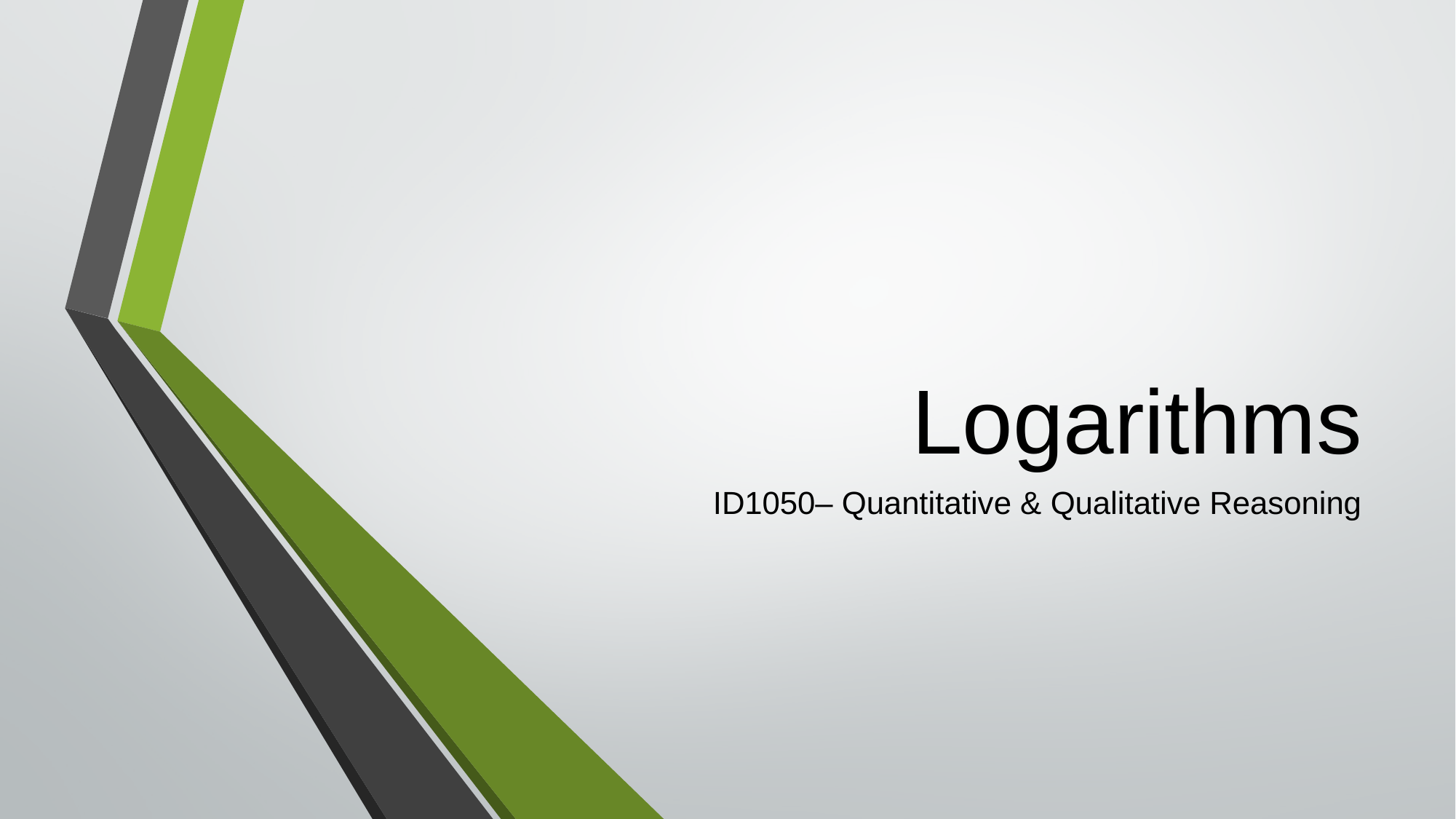

# Logarithms
ID1050– Quantitative & Qualitative Reasoning